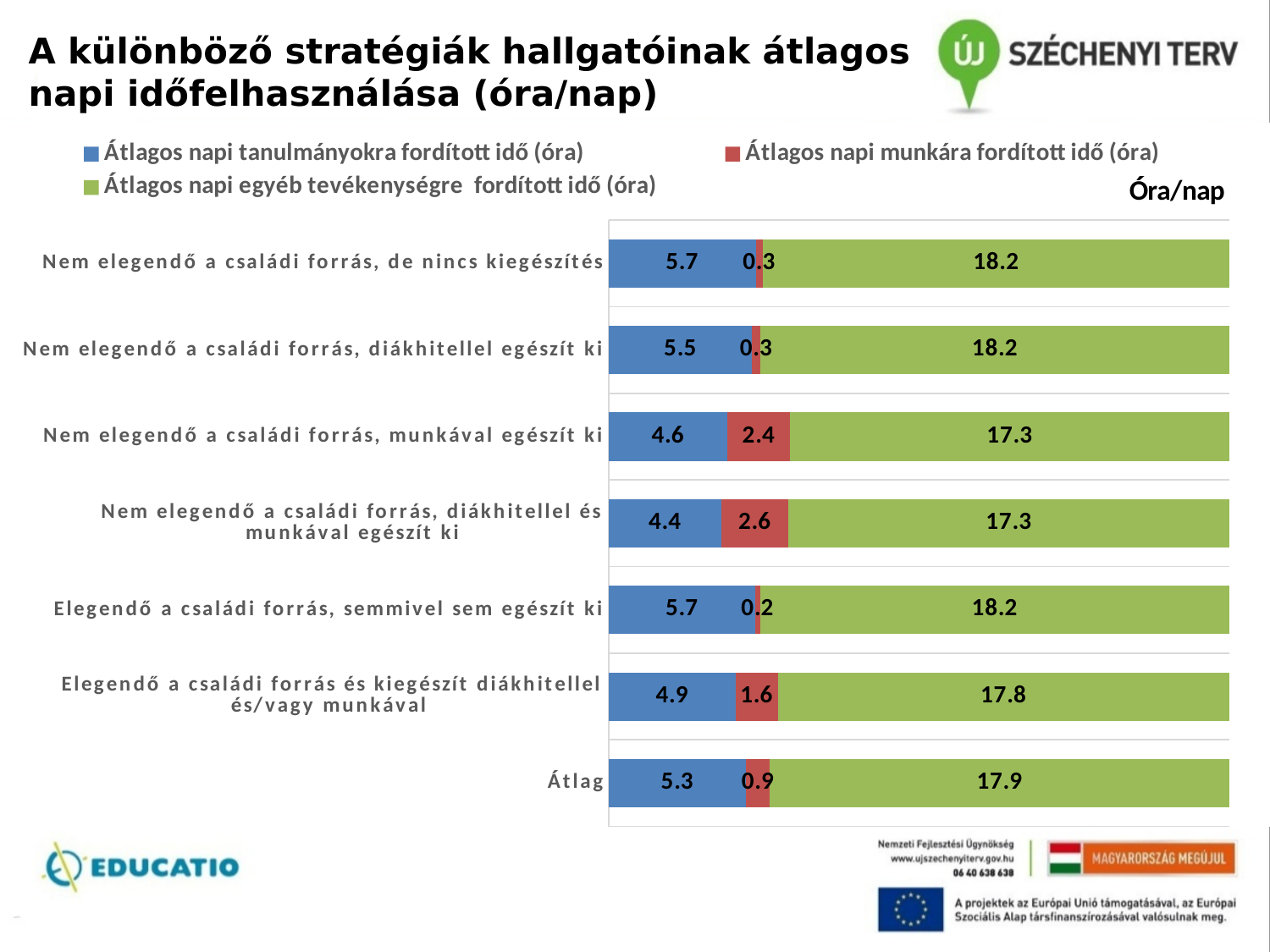

# A különböző stratégiák hallgatóinak átlagos napi időfelhasználása (óra/nap)

### Chart

| Category | Átlagos napi tanulmányokra fordított idő (óra) | Átlagos napi munkára fordított idő (óra) | Átlagos napi egyéb tevékenységre  fordított idő (óra) |
|---|---|---|---|
| Nem elegendő a családi forrás, de nincs kiegészítés | 5.679723835979823 | 0.27604028009431114 | 18.2 |
| Nem elegendő a családi forrás, diákhitellel egészít ki | 5.5411192073855915 | 0.3209381734649455 | 18.2 |
| Nem elegendő a családi forrás, munkával egészít ki | 4.589491965984684 | 2.4178756137219013 | 17.3 |
| Nem elegendő a családi forrás, diákhitellel és munkával egészít ki | 4.355342655343058 | 2.5875252390231642 | 17.3 |
| Elegendő a családi forrás, semmivel sem egészít ki | 5.663946021885369 | 0.18822522926954324 | 18.2 |
|  Elegendő a családi forrás és kiegészít diákhitellel és/vagy munkával | 4.9164437997250126 | 1.6150043989246752 | 17.8 |
| Átlag | 5.3146098111720885 | 0.9206840808837436 | 17.9 |